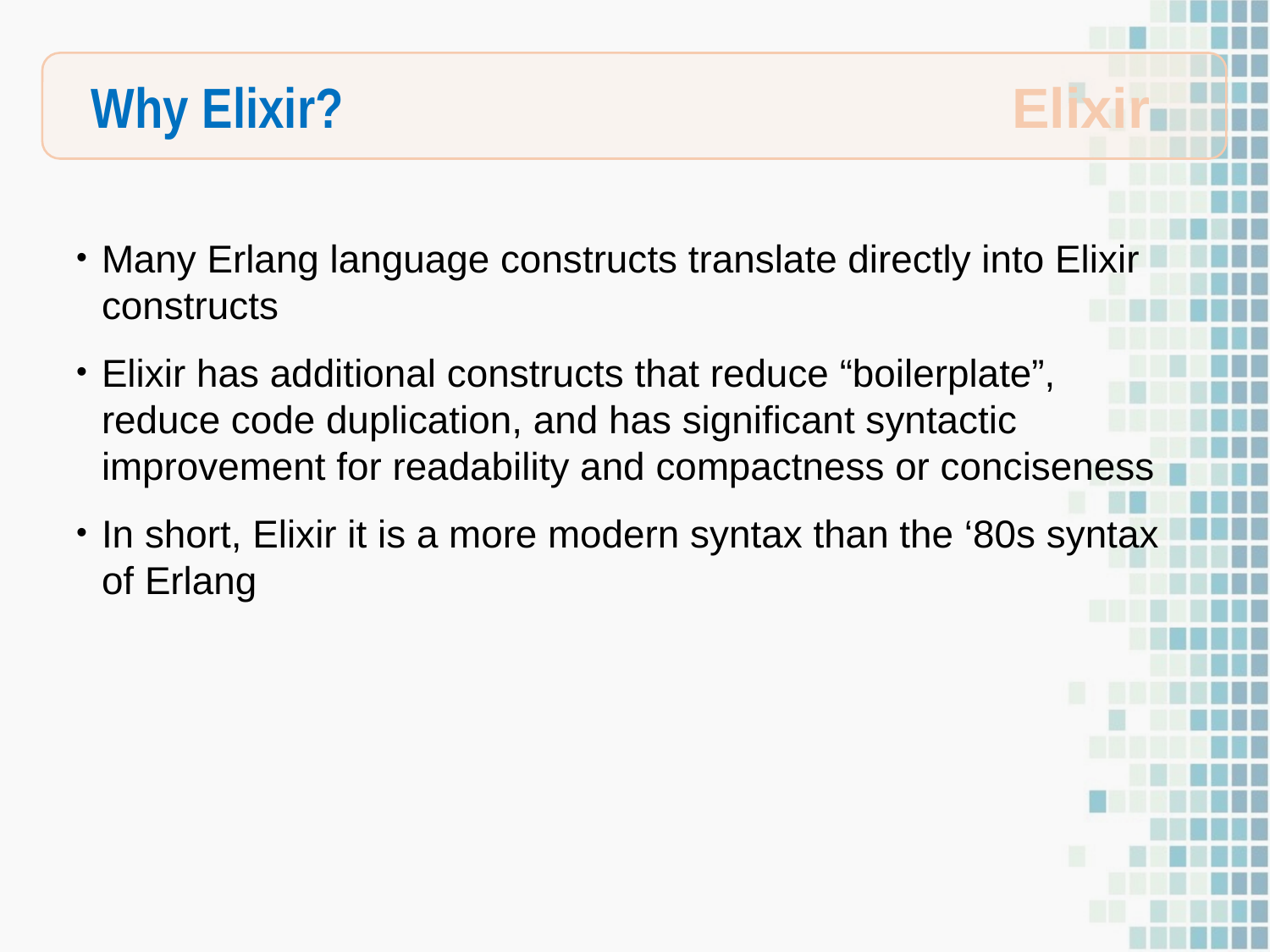

Why Elixir?
Elixir
Many Erlang language constructs translate directly into Elixir constructs
Elixir has additional constructs that reduce “boilerplate”, reduce code duplication, and has significant syntactic improvement for readability and compactness or conciseness
In short, Elixir it is a more modern syntax than the ‘80s syntax of Erlang